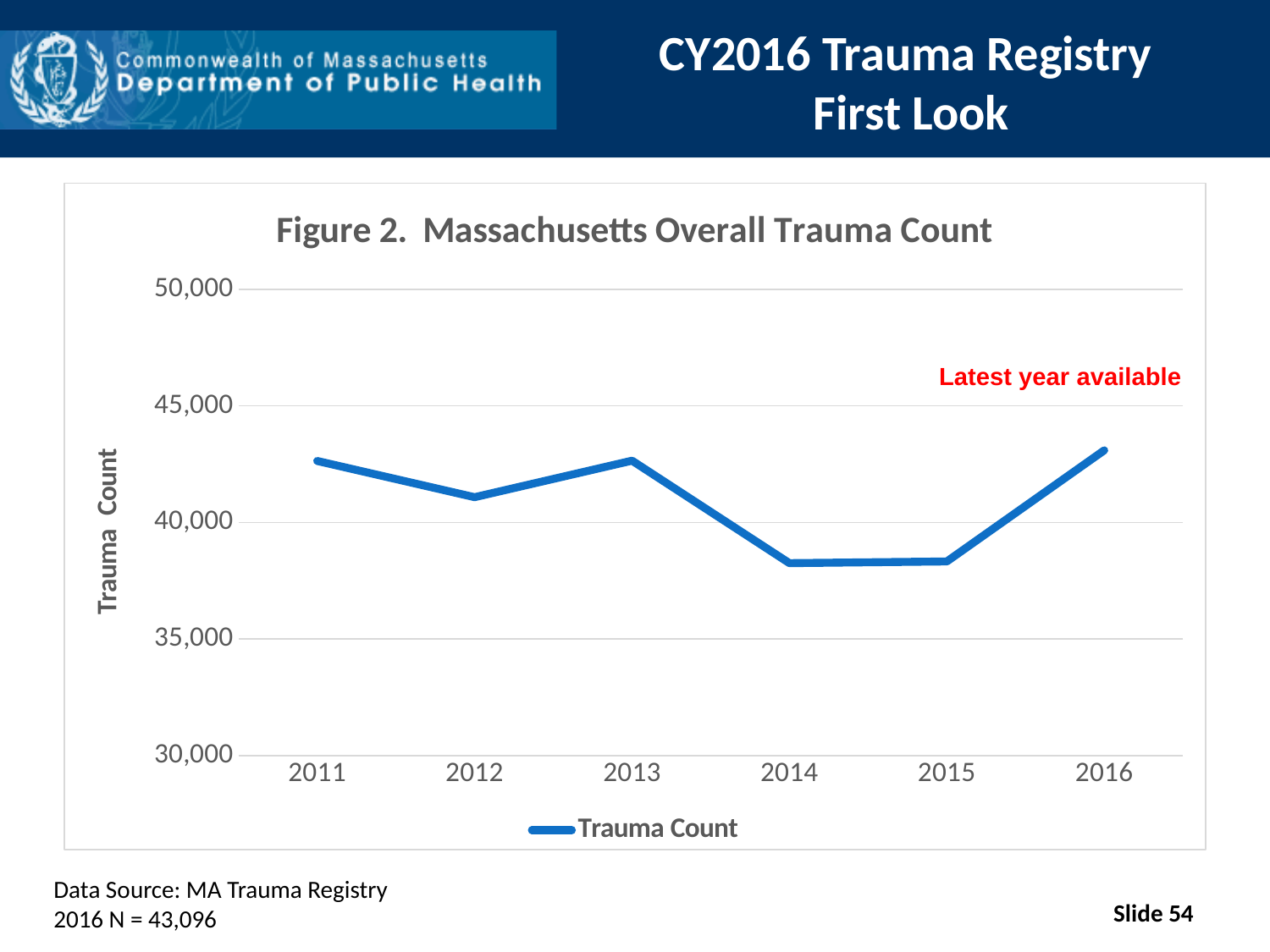

# CY2016 Trauma Registry First Look

### Chart: Figure 2.  Massachusetts Overall Trauma Count

| Category | Trauma Count |
|---|---|
| 2011 | 42640.0 |
| 2012 | 41083.0 |
| 2013 | 42652.0 |
| 2014 | 38253.0 |
| 2015 | 38326.0 |
| 2016 | 43096.0 |
Latest year available
Data Source: MA Trauma Registry
2016 N = 43,096
Slide 54